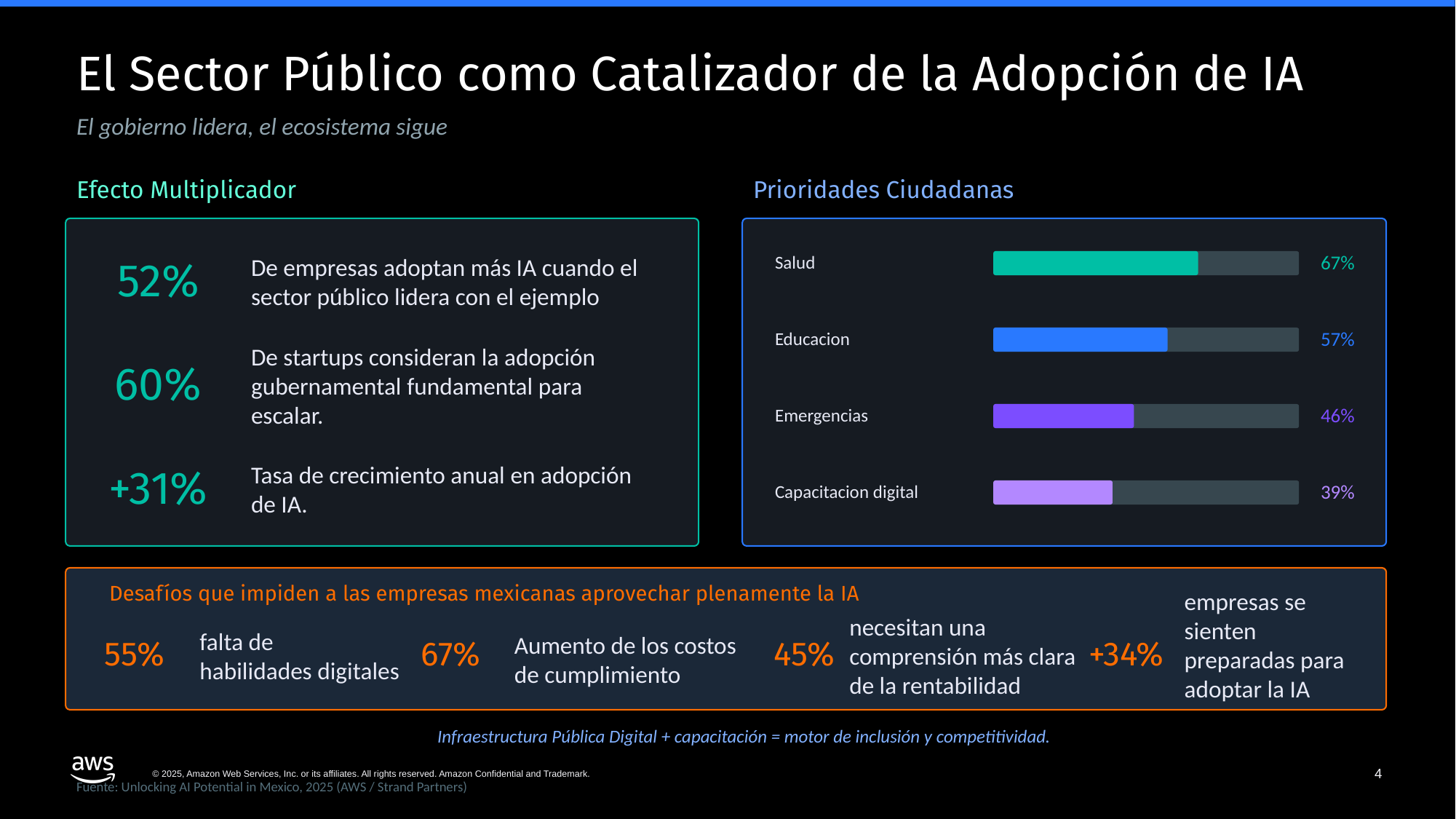

El Sector Público como Catalizador de la Adopción de IA
El gobierno lidera, el ecosistema sigue
Efecto Multiplicador
Prioridades Ciudadanas

52%
De empresas adoptan más IA cuando el sector público lidera con el ejemplo
Salud
67%

Educacion
57%

60%
De startups consideran la adopción gubernamental fundamental para escalar.
Emergencias
46%

+31%
Tasa de crecimiento anual en adopción de IA.
Capacitacion digital
39%

Desafíos que impiden a las empresas mexicanas aprovechar plenamente la IA
empresas se sienten preparadas para adoptar la IA
55%
falta de
habilidades digitales
67%
45%
necesitan una comprensión más clara de la rentabilidad
+34%
Aumento de los costos de cumplimiento
Infraestructura Pública Digital + capacitación = motor de inclusión y competitividad.
Fuente: Unlocking AI Potential in Mexico, 2025 (AWS / Strand Partners)